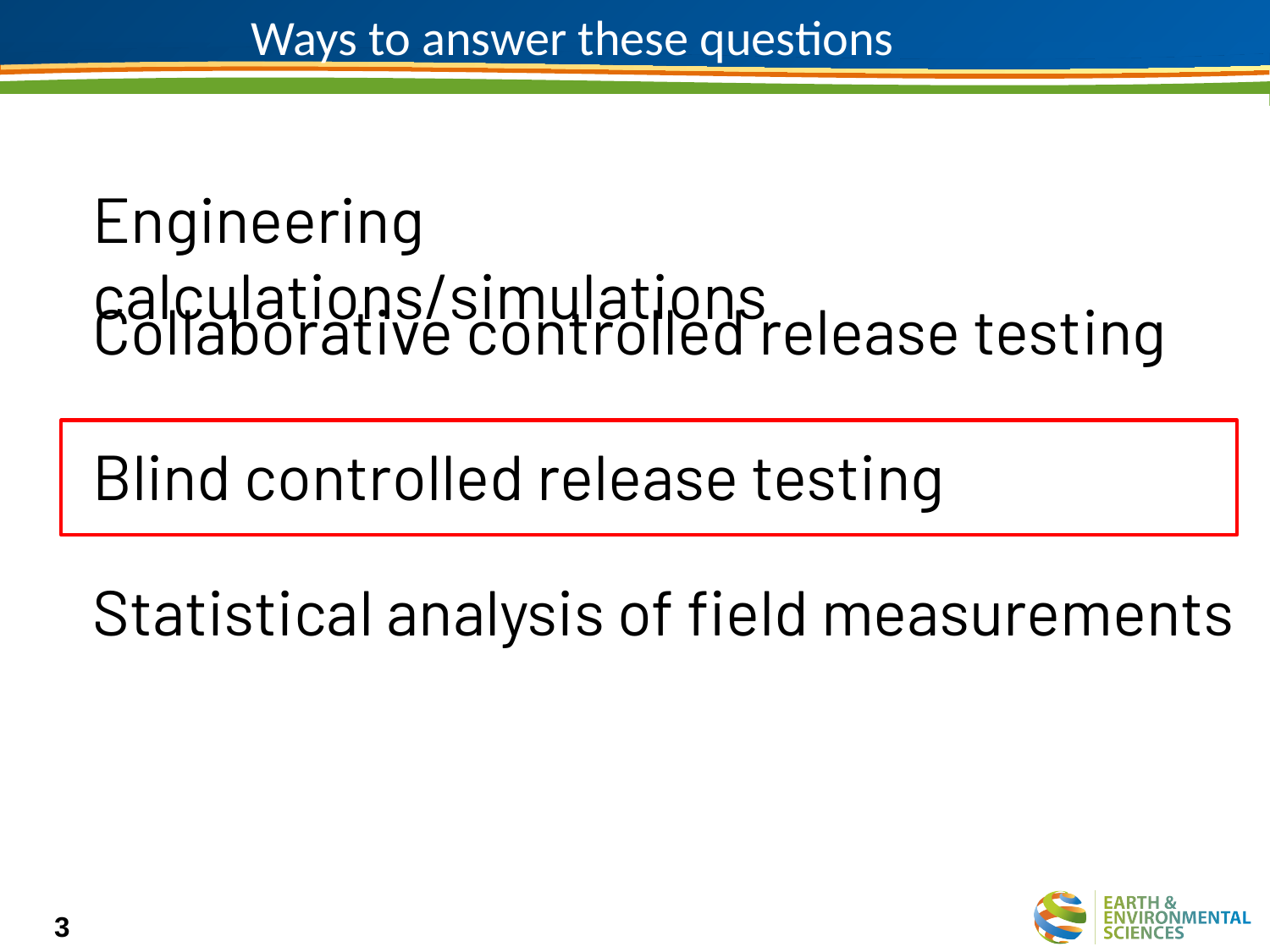

# Ways to answer these questions
Engineering calculations/simulations
Collaborative controlled release testing

Blind controlled release testing
Statistical analysis of field measurements